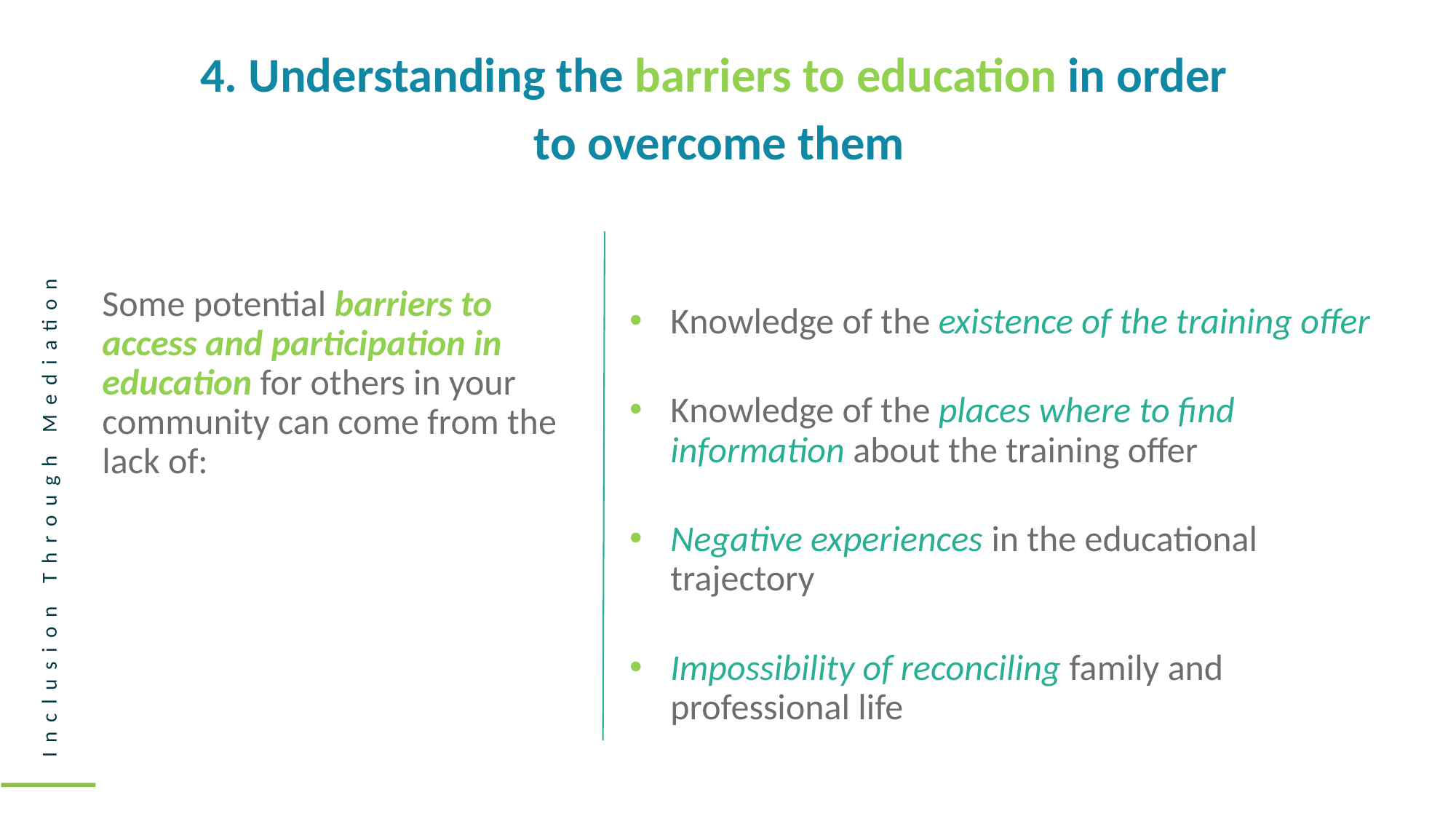

4. Understanding the barriers to education in order
to overcome them
Some potential barriers to access and participation in education for others in your community can come from the lack of:
Knowledge of the existence of the training offer

Knowledge of the places where to find information about the training offer

Negative experiences in the educational trajectory

Impossibility of reconciling family and professional life